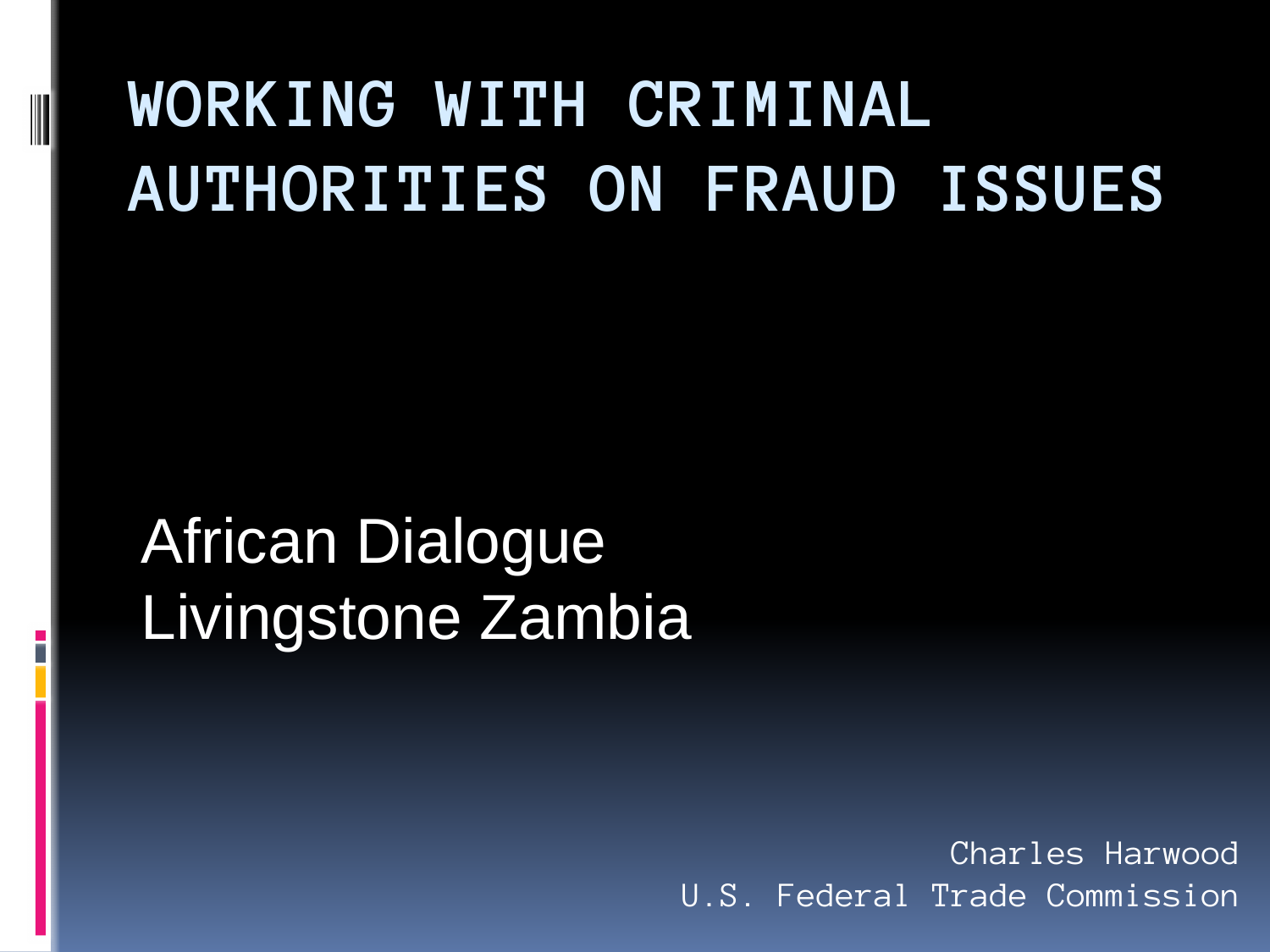

# Working with Criminal Authorities on Fraud Issues
African Dialogue
Livingstone Zambia

Charles Harwood
U.S. Federal Trade Commission